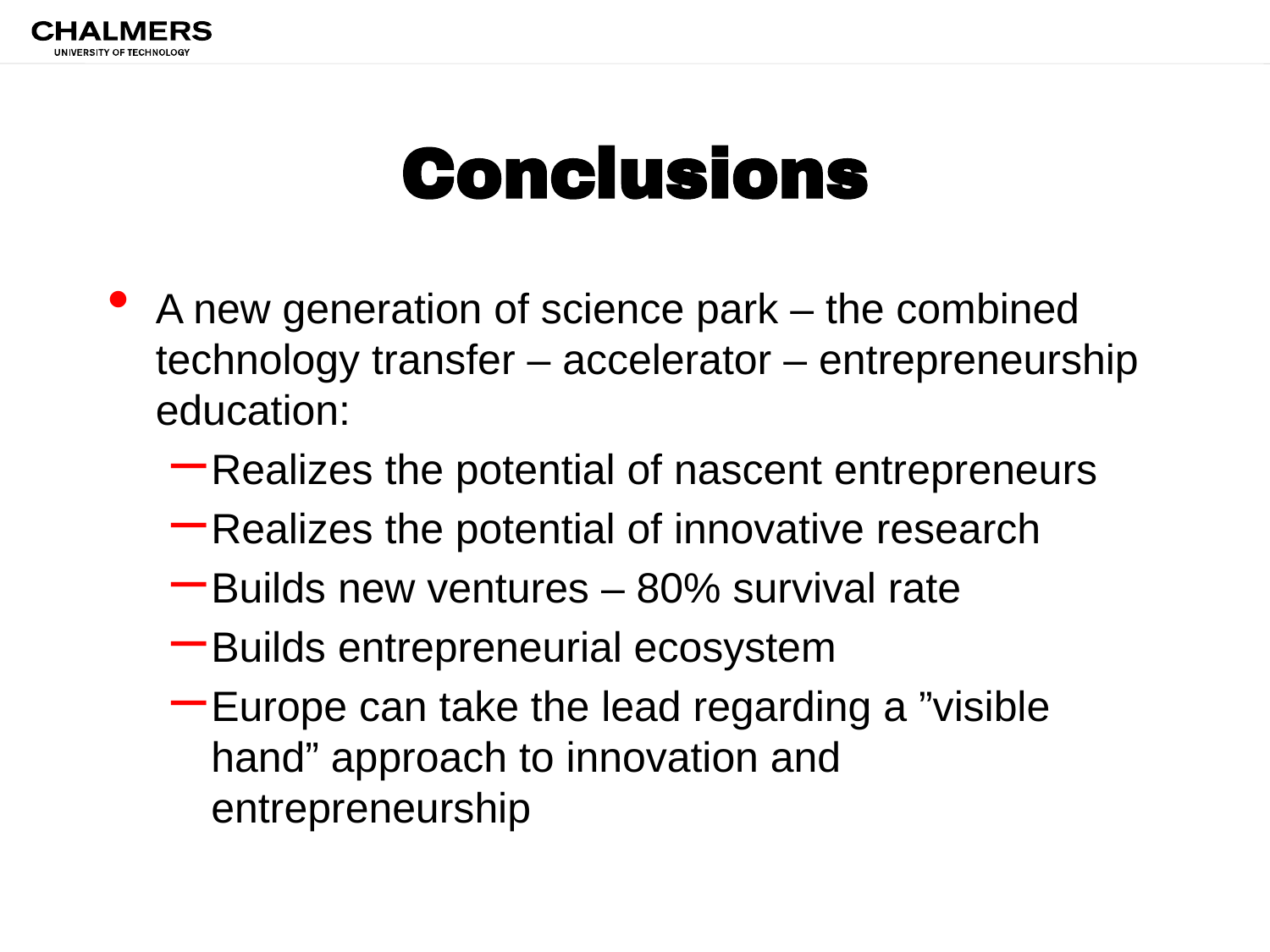

# Conclusions
A new generation of science park – the combined technology transfer – accelerator – entrepreneurship education:
Realizes the potential of nascent entrepreneurs
Realizes the potential of innovative research
Builds new ventures – 80% survival rate
Builds entrepreneurial ecosystem
Europe can take the lead regarding a ”visible hand” approach to innovation and entrepreneurship